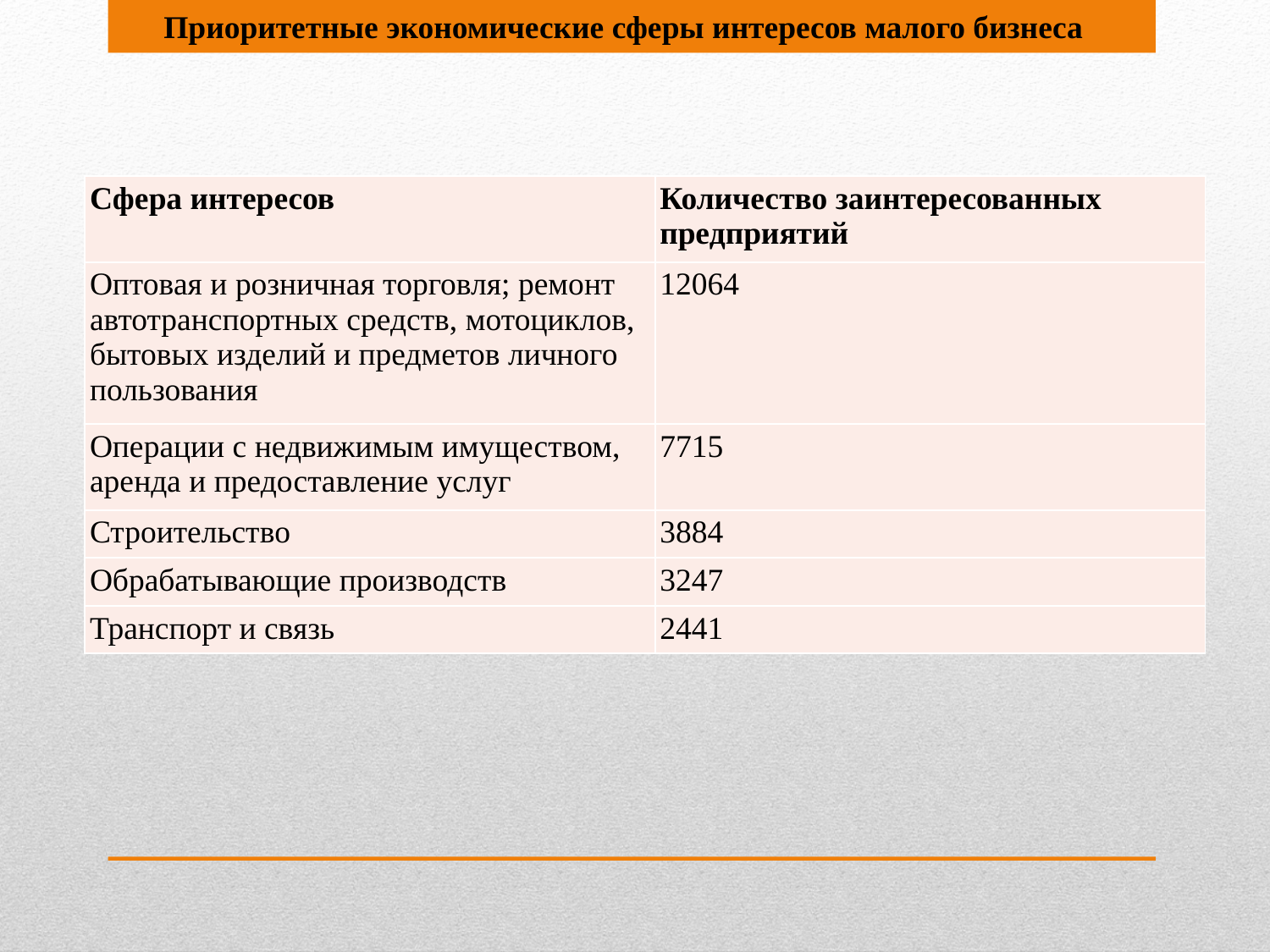

Приоритетные экономические сферы интересов малого бизнеса
| Сфера интересов | Количество заинтересованных предприятий |
| --- | --- |
| Оптовая и розничная торговля; ремонт автотранспортных средств, мотоциклов, бытовых изделий и предметов личного пользования | 12064 |
| Операции с недвижимым имуществом, аренда и предоставление услуг | 7715 |
| Строительство | 3884 |
| Обрабатывающие производств | 3247 |
| Транспорт и связь | 2441 |